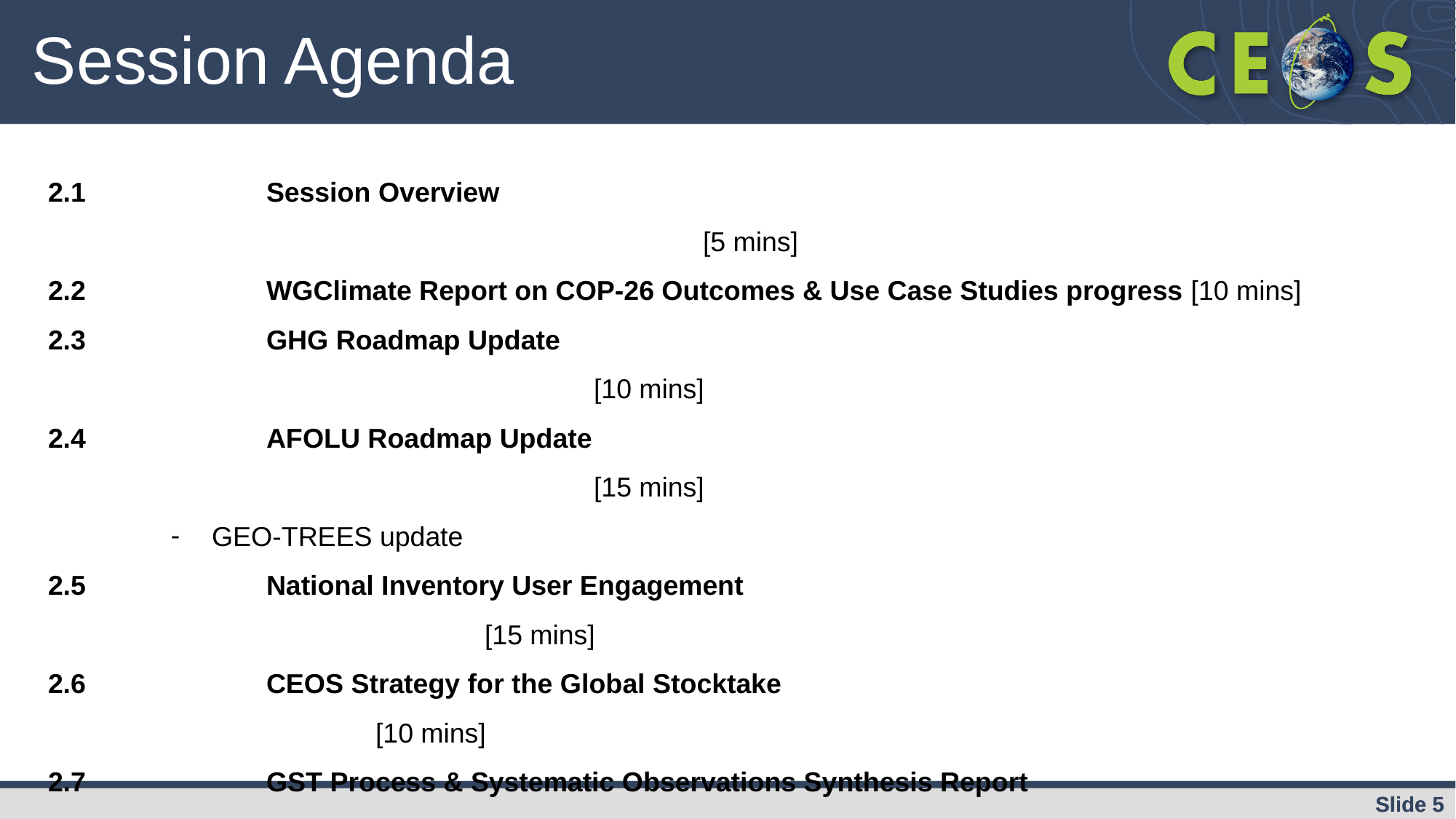

# Session Agenda
2.1 		Session Overview  													[5 mins]
2.2 		WGClimate Report on COP-26 Outcomes & Use Case Studies progress [10 mins]
2.3		GHG Roadmap Update 												[10 mins]
2.4		AFOLU Roadmap Update 											[15 mins]
GEO-TREES update
2.5		National Inventory User Engagement 									[15 mins]
2.6		CEOS Strategy for the Global Stocktake 								[10 mins]
2.7		GST Process & Systematic Observations Synthesis Report 			[15 mins]
2.8		Summary, outlook & coordination

Slide 5